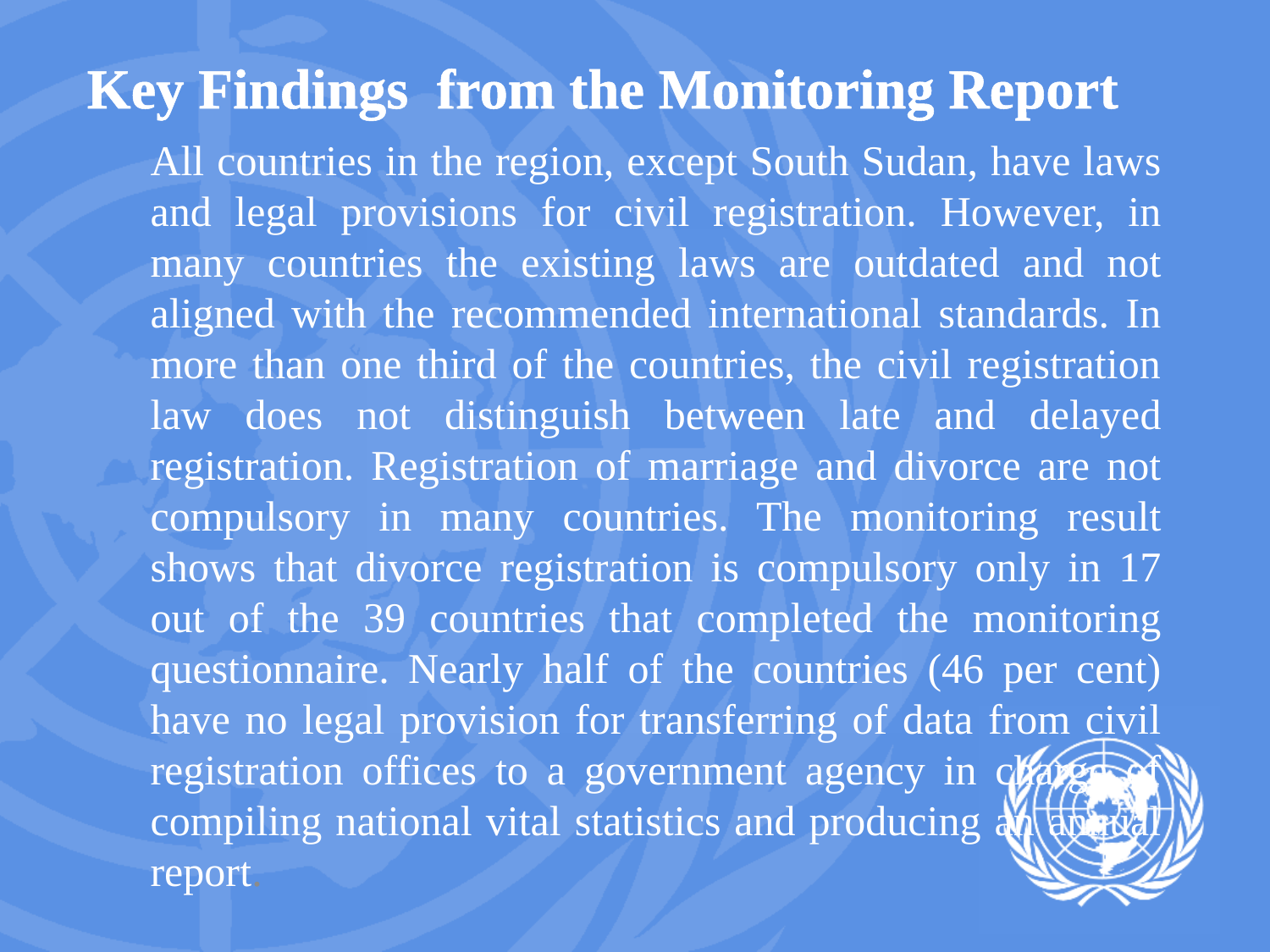

# Key Findings  from the Monitoring Report
All countries in the region, except South Sudan, have laws and legal provisions for civil registration. However, in many countries the existing laws are outdated and not aligned with the recommended international standards. In more than one third of the countries, the civil registration law does not distinguish between late and delayed registration. Registration of marriage and divorce are not compulsory in many countries. The monitoring result shows that divorce registration is compulsory only in 17 out of the 39 countries that completed the monitoring questionnaire. Nearly half of the countries (46 per cent) have no legal provision for transferring of data from civil registration offices to a government agency in charge of compiling national vital statistics and producing an annual report.